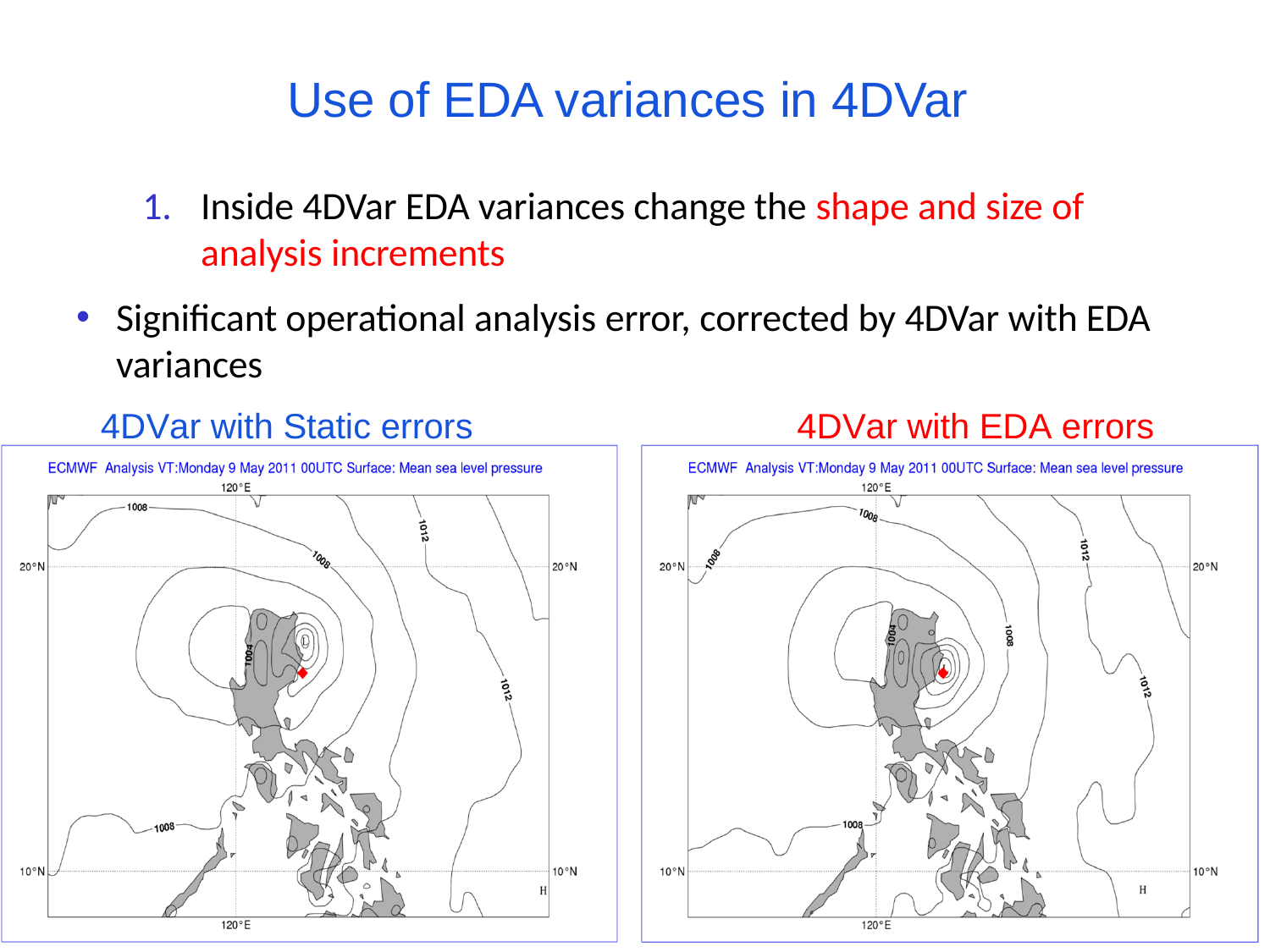

# Use of EDA variances in 4DVar
1.	Inside 4DVar EDA variances change the shape and size of analysis increments
Significant operational analysis error, corrected by 4DVar with EDA variances
4DVar with Static errors	4DVar with EDA errors
Massimo Bonavita –  DA Training Course 2014 - EDA